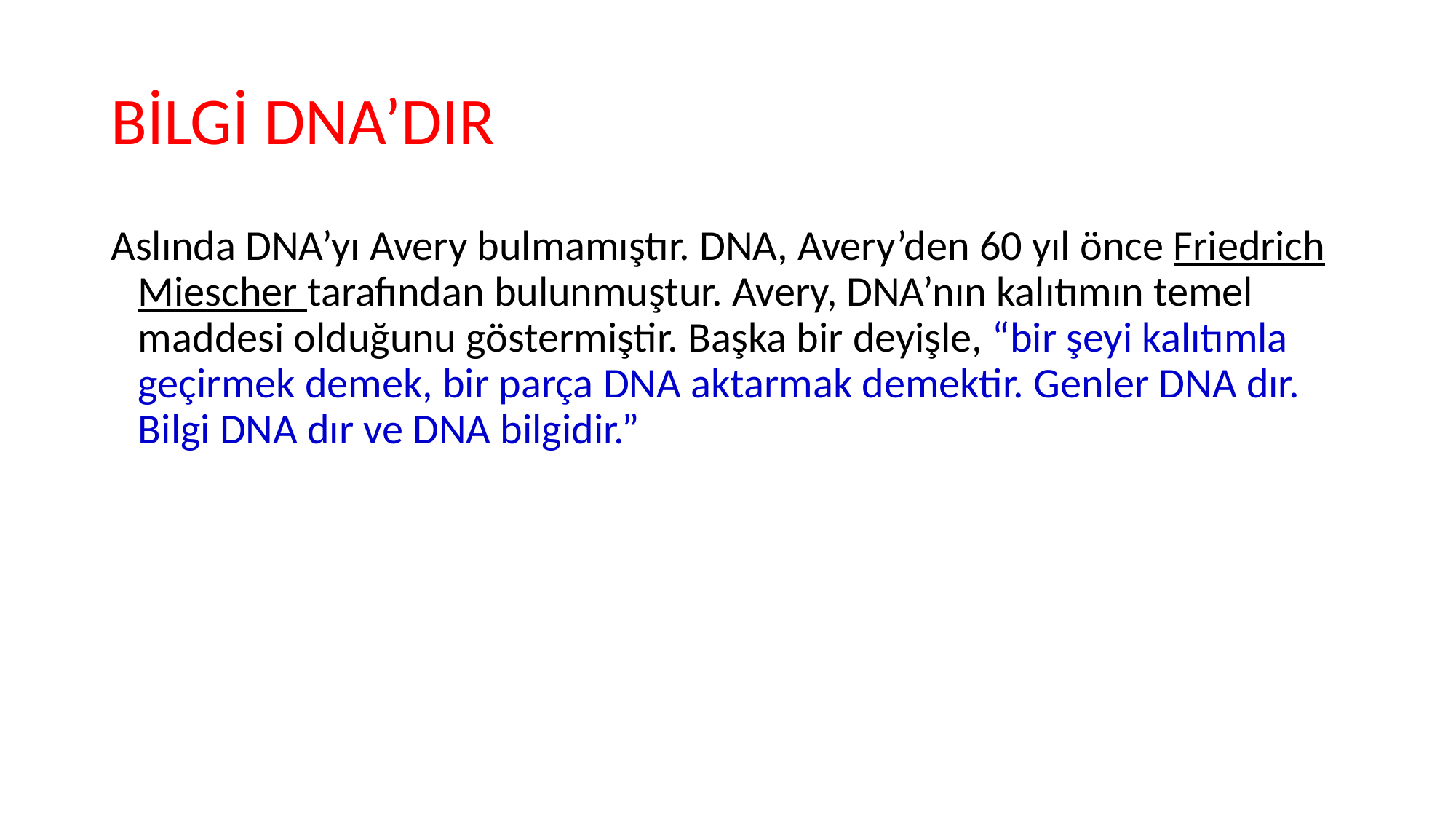

# BİLGİ DNA’DIR
Aslında DNA’yı Avery bulmamıştır. DNA, Avery’den 60 yıl önce Friedrich Miescher tarafından bulunmuştur. Avery, DNA’nın kalıtımın temel maddesi olduğunu göstermiştir. Başka bir deyişle, “bir şeyi kalıtımla geçirmek demek, bir parça DNA aktarmak demektir. Genler DNA dır. Bilgi DNA dır ve DNA bilgidir.”